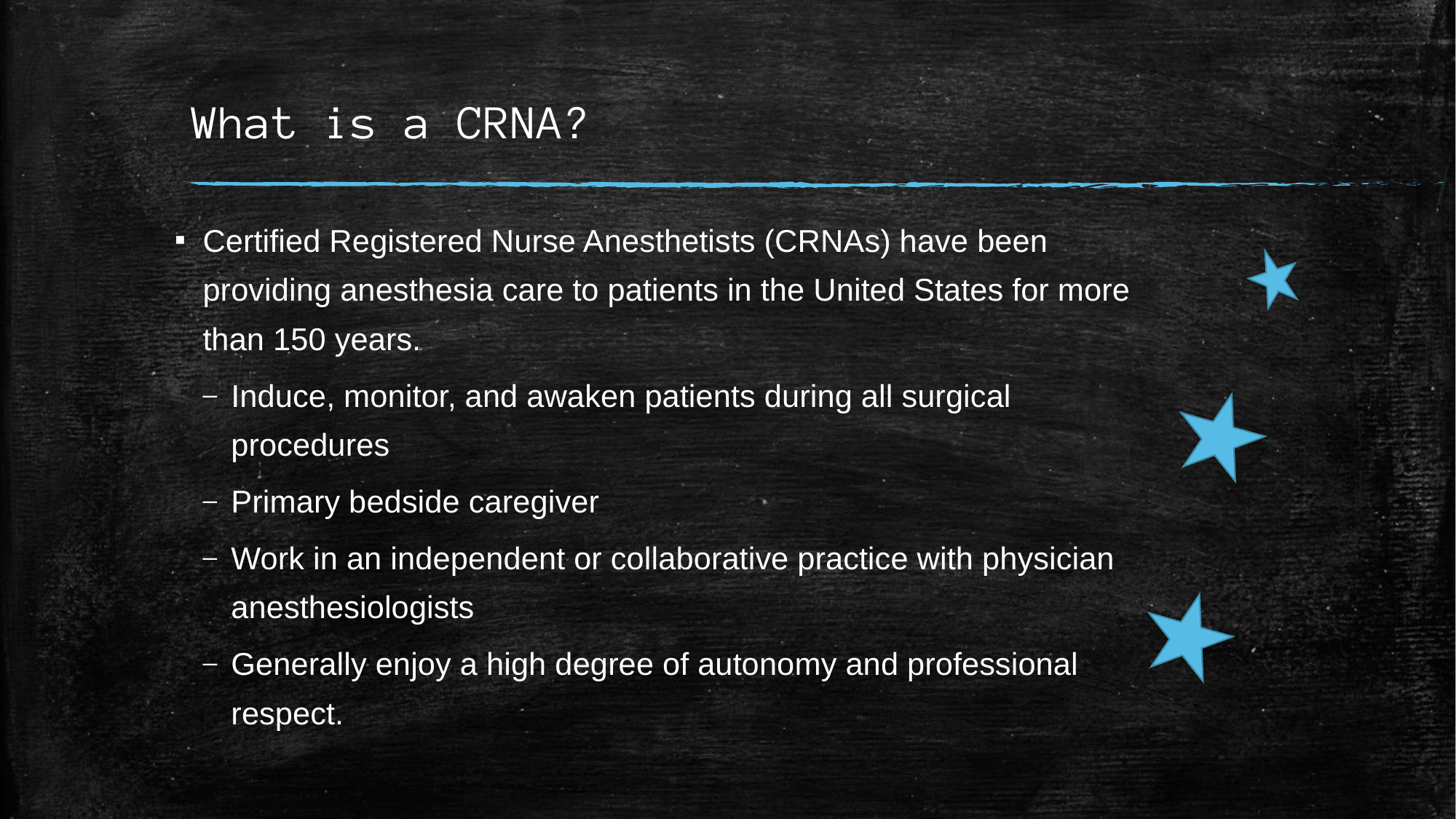

# What is a CRNA?
Certified Registered Nurse Anesthetists (CRNAs) have been providing anesthesia care to patients in the United States for more than 150 years.
Induce, monitor, and awaken patients during all surgical procedures
Primary bedside caregiver
Work in an independent or collaborative practice with physician anesthesiologists
Generally enjoy a high degree of autonomy and professional respect.